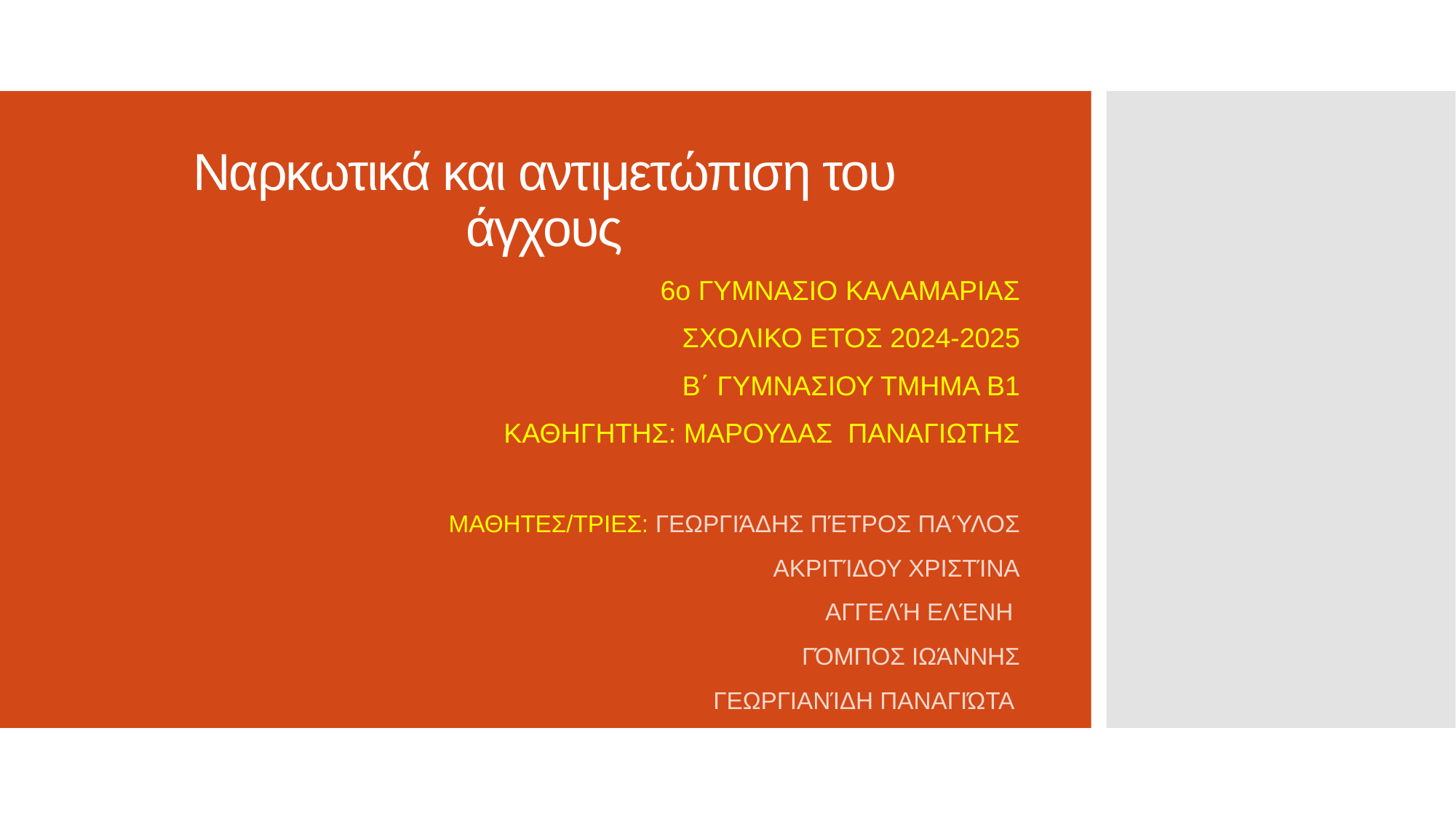

# Ναρκωτικά και αντιμετώπιση του άγχους
6ο ΓΥΜΝΑΣΙΟ ΚΑΛΑΜΑΡΙΑΣ
ΣΧΟΛΙΚΟ ΕΤΟΣ 2024-2025
Β΄ ΓΥΜΝΑΣΙΟΥ ΤΜΗΜΑ Β1
ΚΑΘΗΓΗΤΗΣ: ΜΑΡΟΥΔΑΣ  ΠΑΝΑΓΙΩΤΗΣ

ΜΑΘΗΤΕΣ/ΤΡΙΕΣ: ΓΕΩΡΓΙΆΔΗΣ ΠΈΤΡΟΣ ΠΑΎΛΟΣ
ΑΚΡΙΤΊΔΟΥ ΧΡΙΣΤΊΝΑ
ΑΓΓΕΛΉ ΕΛΈΝΗ
ΓΌΜΠΟΣ ΙΩΆΝΝΗΣ
ΓΕΩΡΓΙΑΝΊΔΗ ΠΑΝΑΓΙΏΤΑ